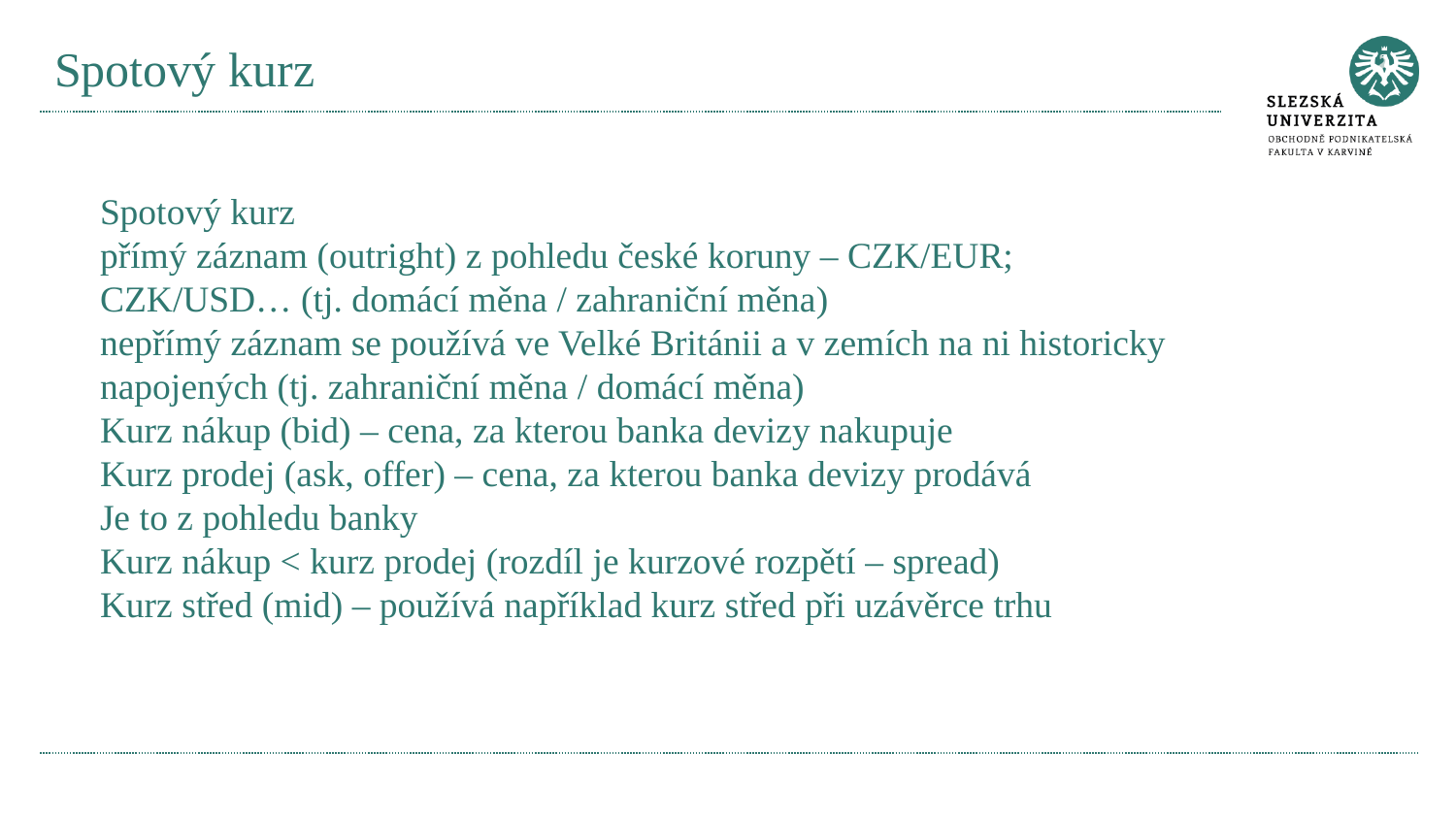

# Spotový kurz
Spotový kurz
přímý záznam (outright) z pohledu české koruny – CZK/EUR; CZK/USD… (tj. domácí měna / zahraniční měna)
nepřímý záznam se používá ve Velké Británii a v zemích na ni historicky napojených (tj. zahraniční měna / domácí měna)
Kurz nákup (bid) – cena, za kterou banka devizy nakupuje
Kurz prodej (ask, offer) – cena, za kterou banka devizy prodává
Je to z pohledu banky
Kurz nákup < kurz prodej (rozdíl je kurzové rozpětí – spread)
Kurz střed (mid) – používá například kurz střed při uzávěrce trhu